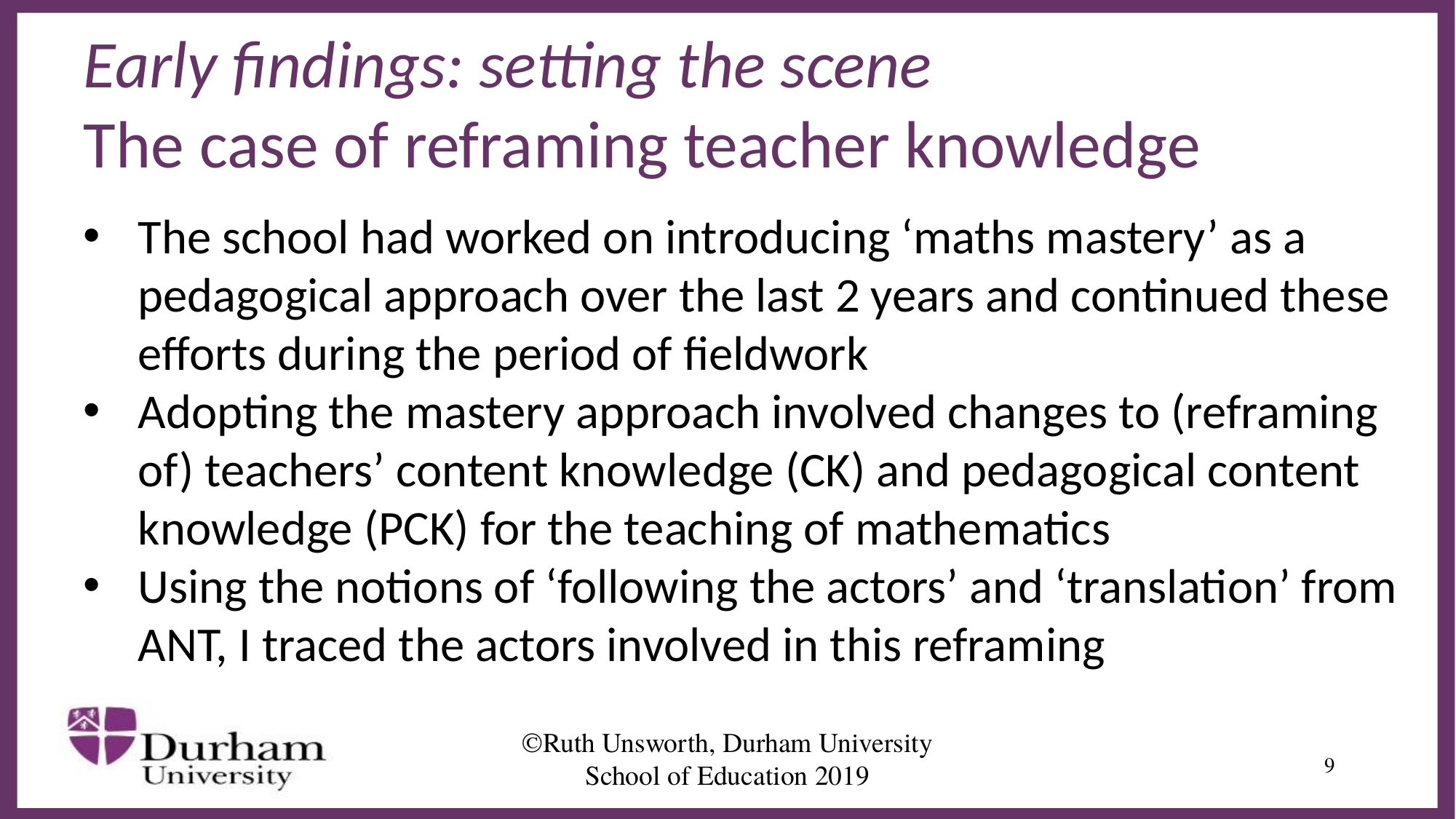

# Early findings: setting the scene The case of reframing teacher knowledge
The school had worked on introducing ‘maths mastery’ as a pedagogical approach over the last 2 years and continued these efforts during the period of fieldwork
Adopting the mastery approach involved changes to (reframing of) teachers’ content knowledge (CK) and pedagogical content knowledge (PCK) for the teaching of mathematics
Using the notions of ‘following the actors’ and ‘translation’ from ANT, I traced the actors involved in this reframing
©Ruth Unsworth, Durham University School of Education 2019
9